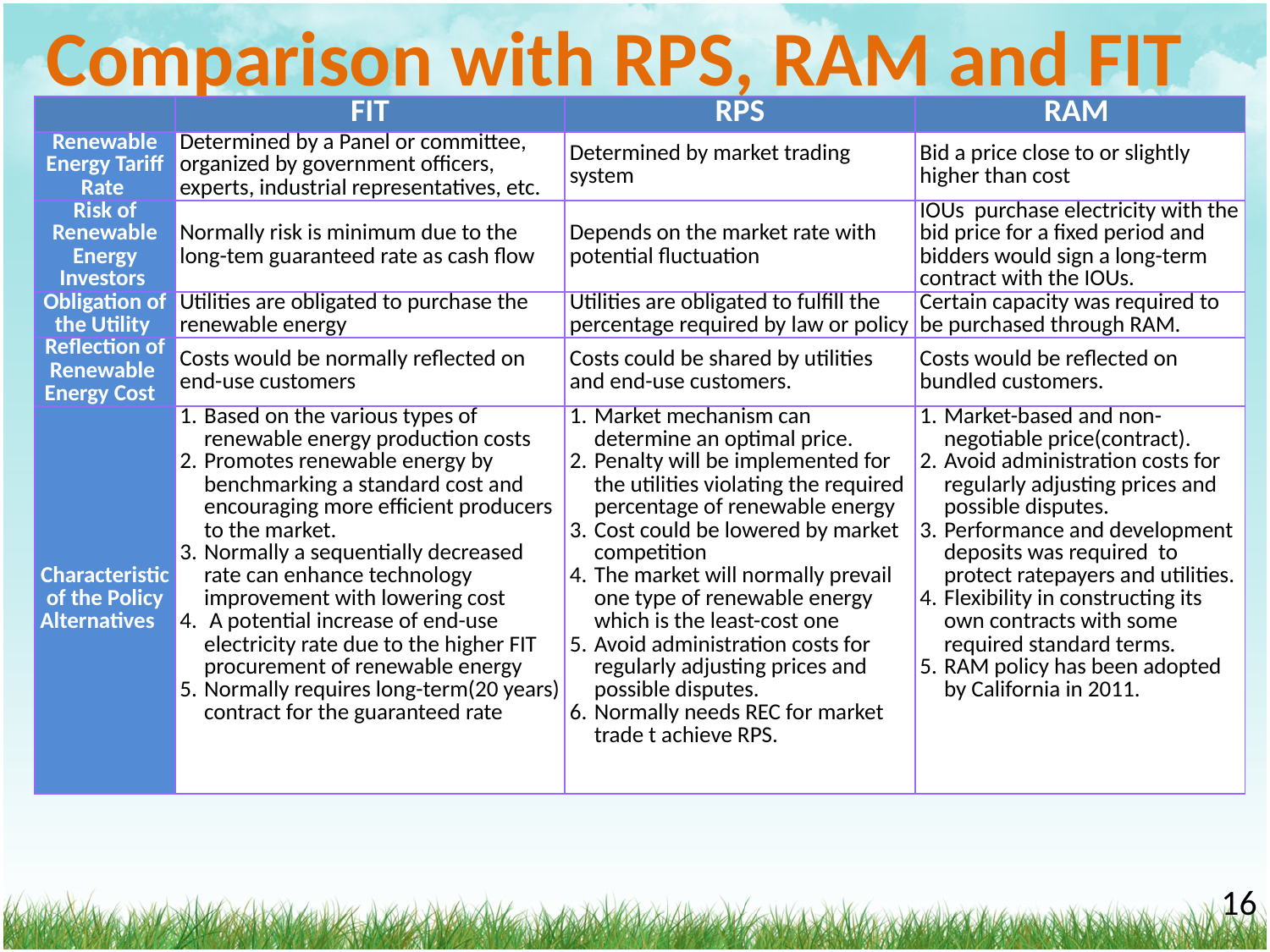

# Comparison with RPS, RAM and FIT
|  | FIT | RPS | RAM |
| --- | --- | --- | --- |
| Renewable Energy Tariff Rate | Determined by a Panel or committee, organized by government officers, experts, industrial representatives, etc. | Determined by market trading system | Bid a price close to or slightly higher than cost |
| Risk of Renewable Energy Investors | Normally risk is minimum due to the long-tem guaranteed rate as cash flow | Depends on the market rate with potential fluctuation | IOUs purchase electricity with the bid price for a fixed period and bidders would sign a long-term contract with the IOUs. |
| Obligation of the Utility | Utilities are obligated to purchase the renewable energy | Utilities are obligated to fulfill the percentage required by law or policy | Certain capacity was required to be purchased through RAM. |
| Reflection of Renewable Energy Cost | Costs would be normally reflected on end-use customers | Costs could be shared by utilities and end-use customers. | Costs would be reflected on bundled customers. |
| Characteristic of the Policy Alternatives | Based on the various types of renewable energy production costs Promotes renewable energy by benchmarking a standard cost and encouraging more efficient producers to the market. Normally a sequentially decreased rate can enhance technology improvement with lowering cost A potential increase of end-use electricity rate due to the higher FIT procurement of renewable energy Normally requires long-term(20 years) contract for the guaranteed rate | Market mechanism can determine an optimal price. Penalty will be implemented for the utilities violating the required percentage of renewable energy Cost could be lowered by market competition The market will normally prevail one type of renewable energy which is the least-cost one Avoid administration costs for regularly adjusting prices and possible disputes. Normally needs REC for market trade t achieve RPS. | Market-based and non-negotiable price(contract). Avoid administration costs for regularly adjusting prices and possible disputes. Performance and development deposits was required to protect ratepayers and utilities. Flexibility in constructing its own contracts with some required standard terms. RAM policy has been adopted by California in 2011. |
16